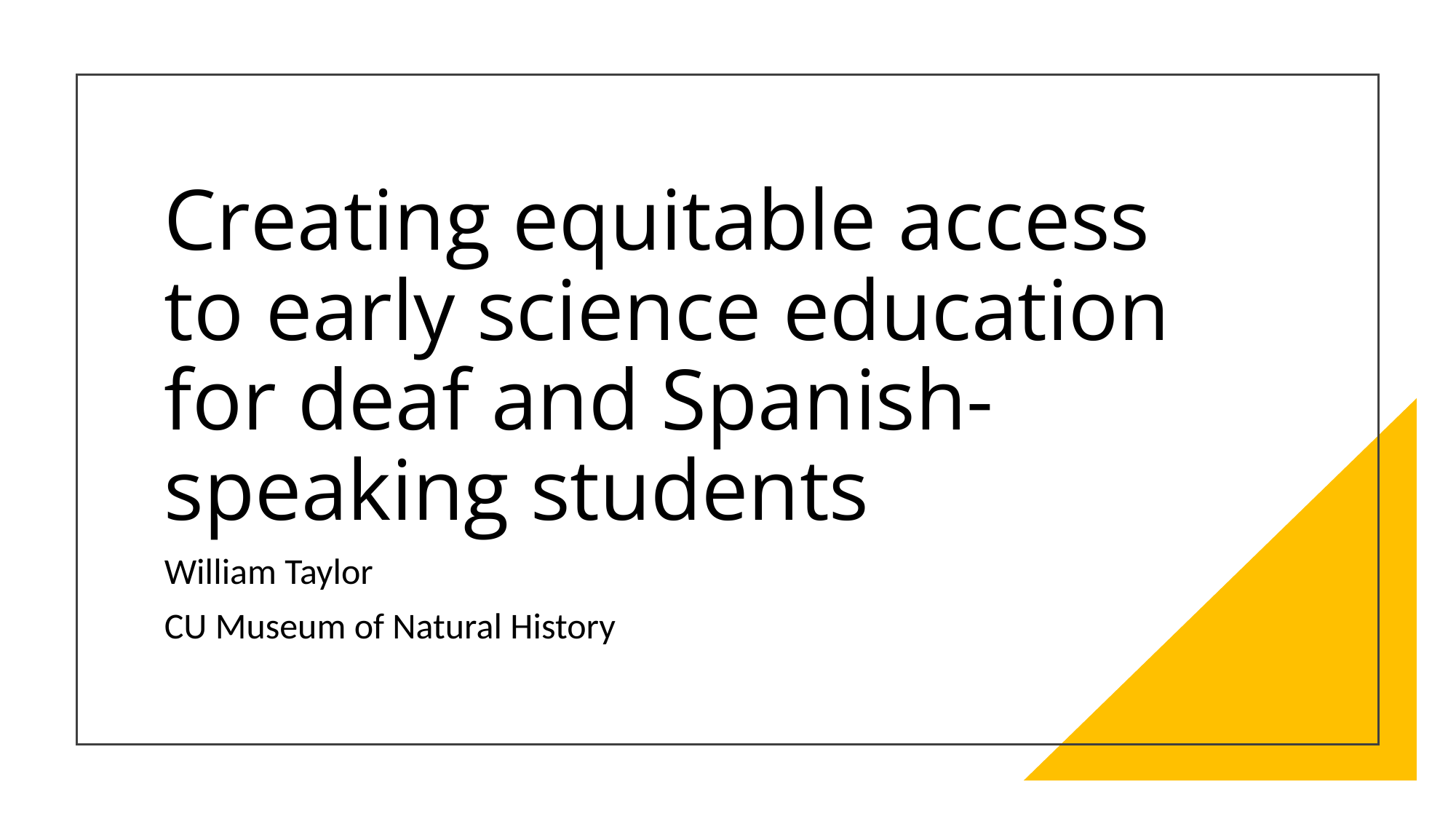

# Creating equitable access to early science education for deaf and Spanish-speaking students

William Taylor
CU Museum of Natural History